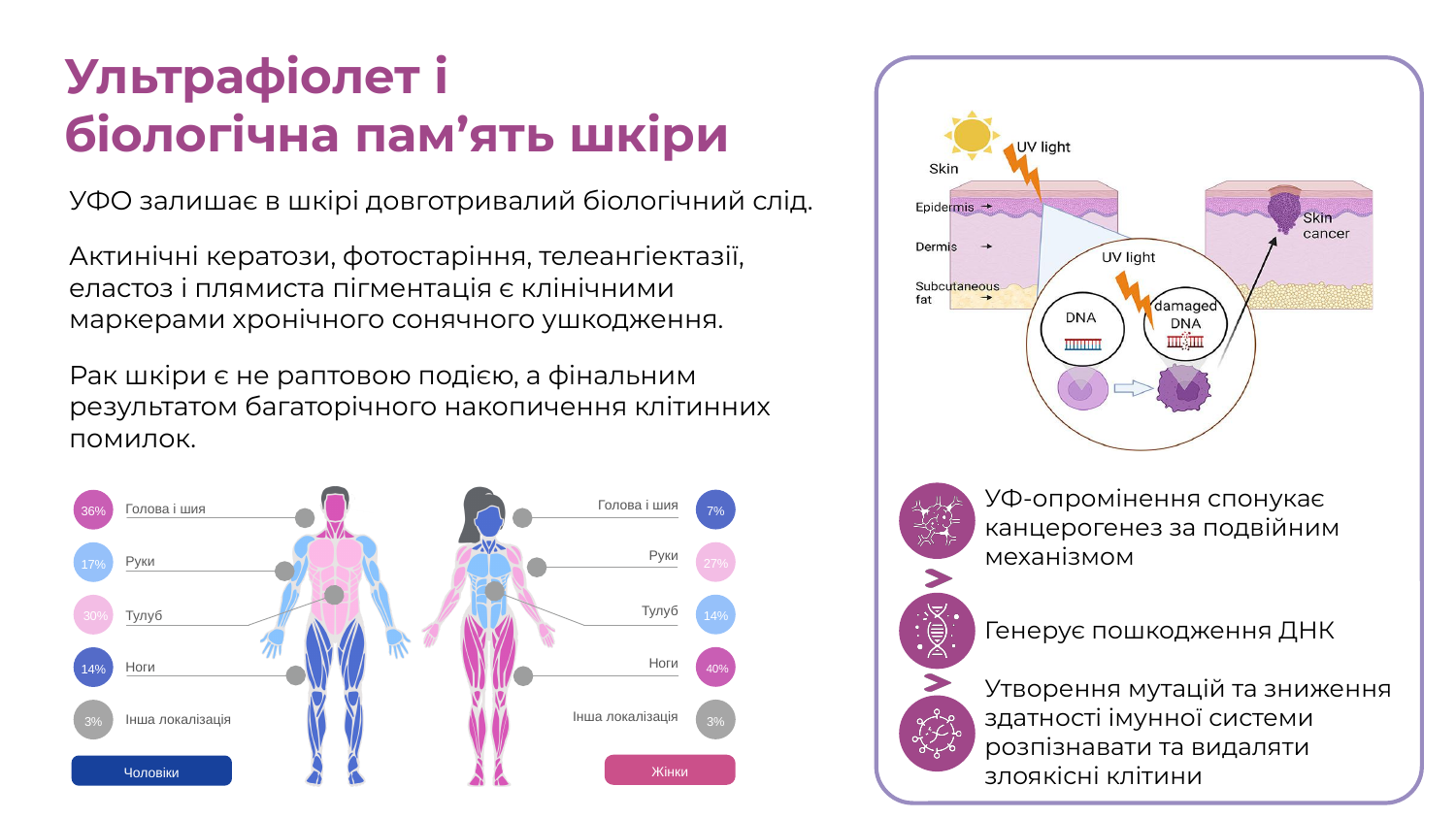

# Ультрафіолет і біологічна пам’ять шкіри

УФО залишає в шкірі довготривалий біологічний слід.
Актинічні кератози, фотостаріння, телеангіектазії, еластоз і плямиста пігментація є клінічними маркерами хронічного сонячного ушкодження.
Рак шкіри є не раптовою подією, а фінальним результатом багаторічного накопичення клітинних помилок.

УФ-опромінення спонукає канцерогенез за подвійним механізмом

Голова і шия

7%

36%

Голова і шия

Руки

27%

17%

Руки

Тулуб

14%

30%

Тулуб

Ноги

40%

14%

Ноги

Інша локалізація

3%

3%

Інша локалізація

Жінки

Чоловіки

Генерує пошкодження ДНК

Утворення мутацій та зниження здатності імунної системи розпізнавати та видаляти злоякісні клітини